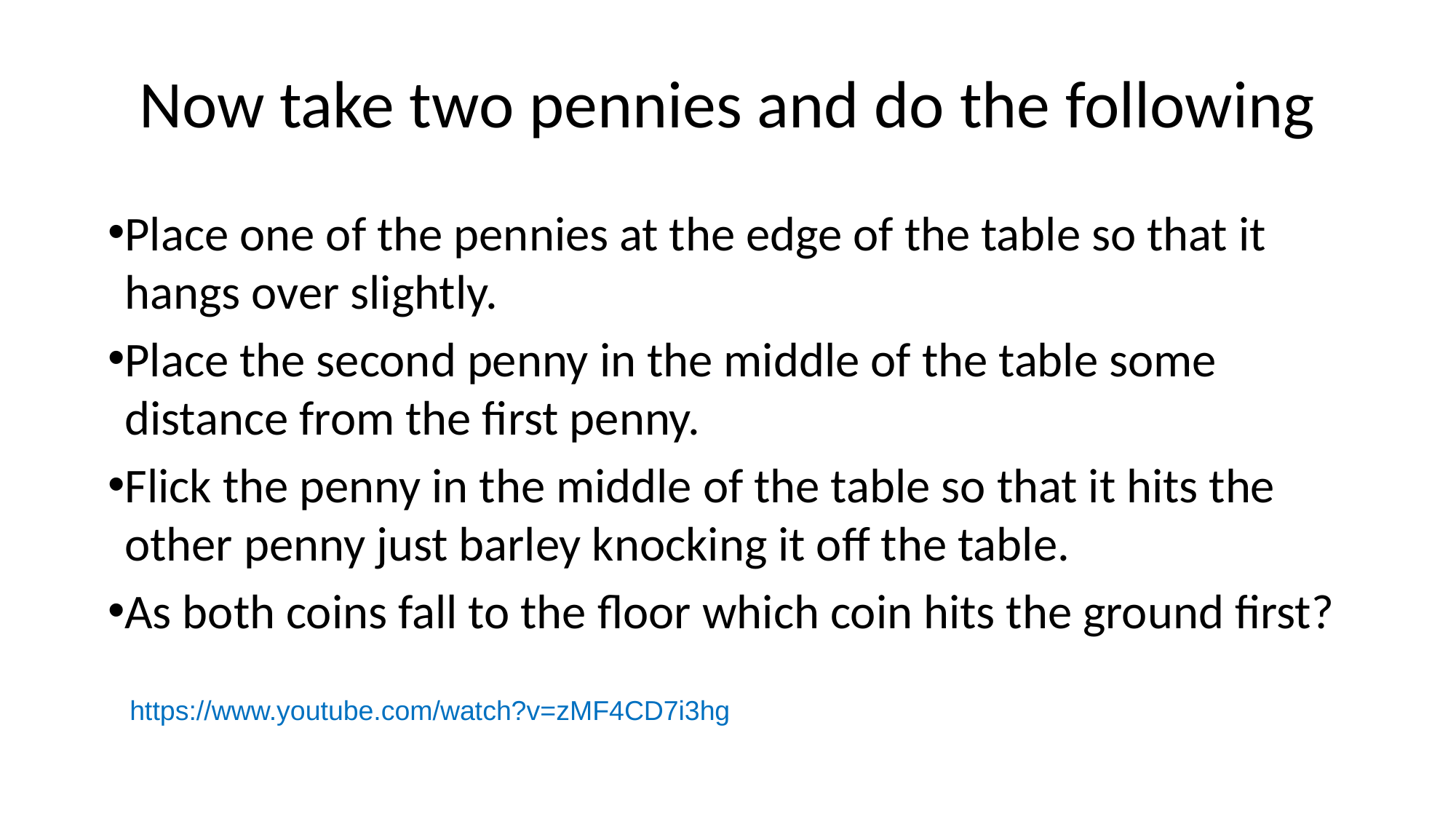

# Now take two pennies and do the following
Place one of the pennies at the edge of the table so that it hangs over slightly.
Place the second penny in the middle of the table some distance from the first penny.
Flick the penny in the middle of the table so that it hits the other penny just barley knocking it off the table.
As both coins fall to the floor which coin hits the ground first?
https://www.youtube.com/watch?v=zMF4CD7i3hg